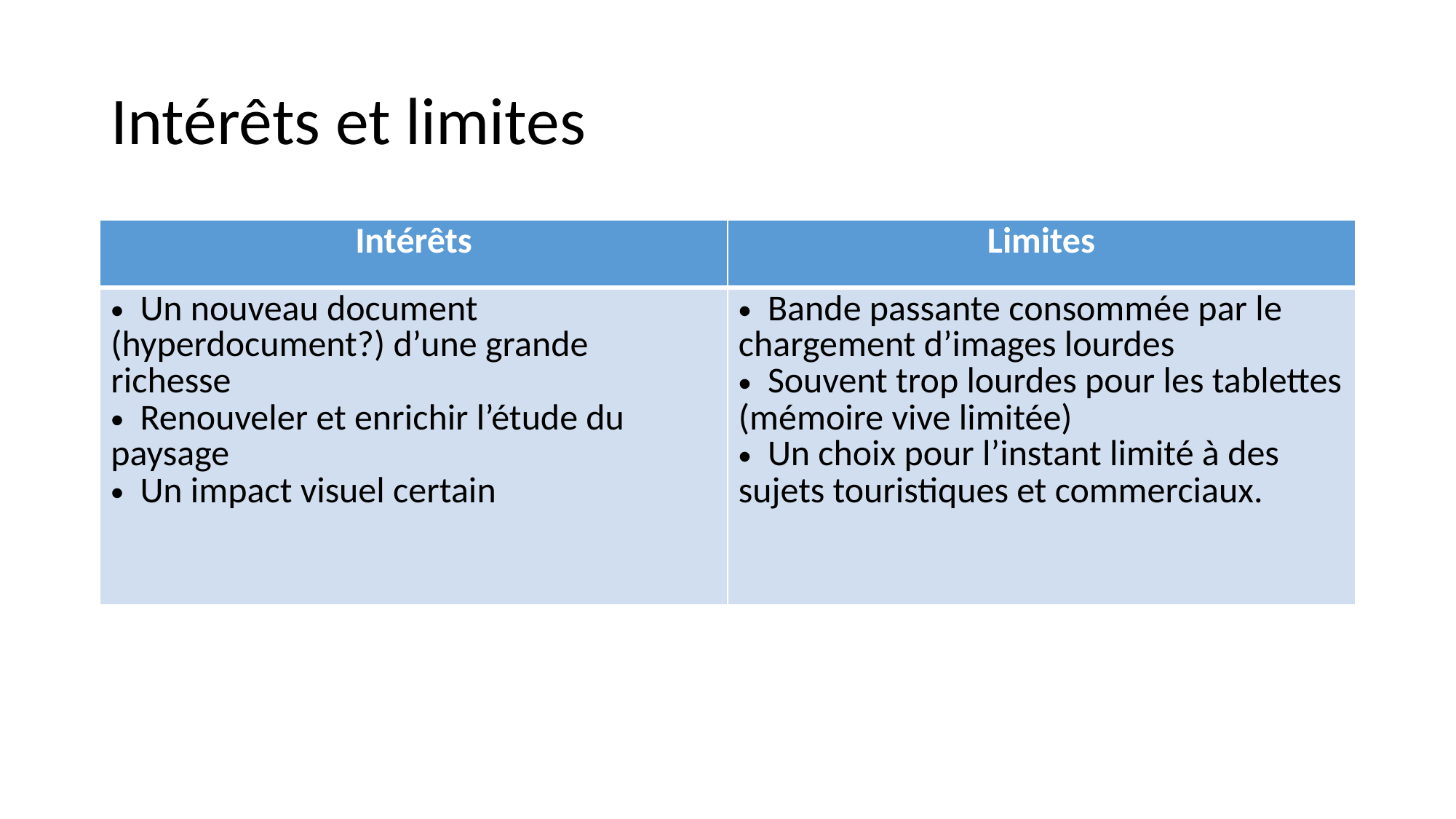

# Intérêts et limites
| Intérêts | Limites |
| --- | --- |
| Un nouveau document (hyperdocument?) d’une grande richesse Renouveler et enrichir l’étude du paysage Un impact visuel certain | Bande passante consommée par le chargement d’images lourdes Souvent trop lourdes pour les tablettes (mémoire vive limitée) Un choix pour l’instant limité à des sujets touristiques et commerciaux. |